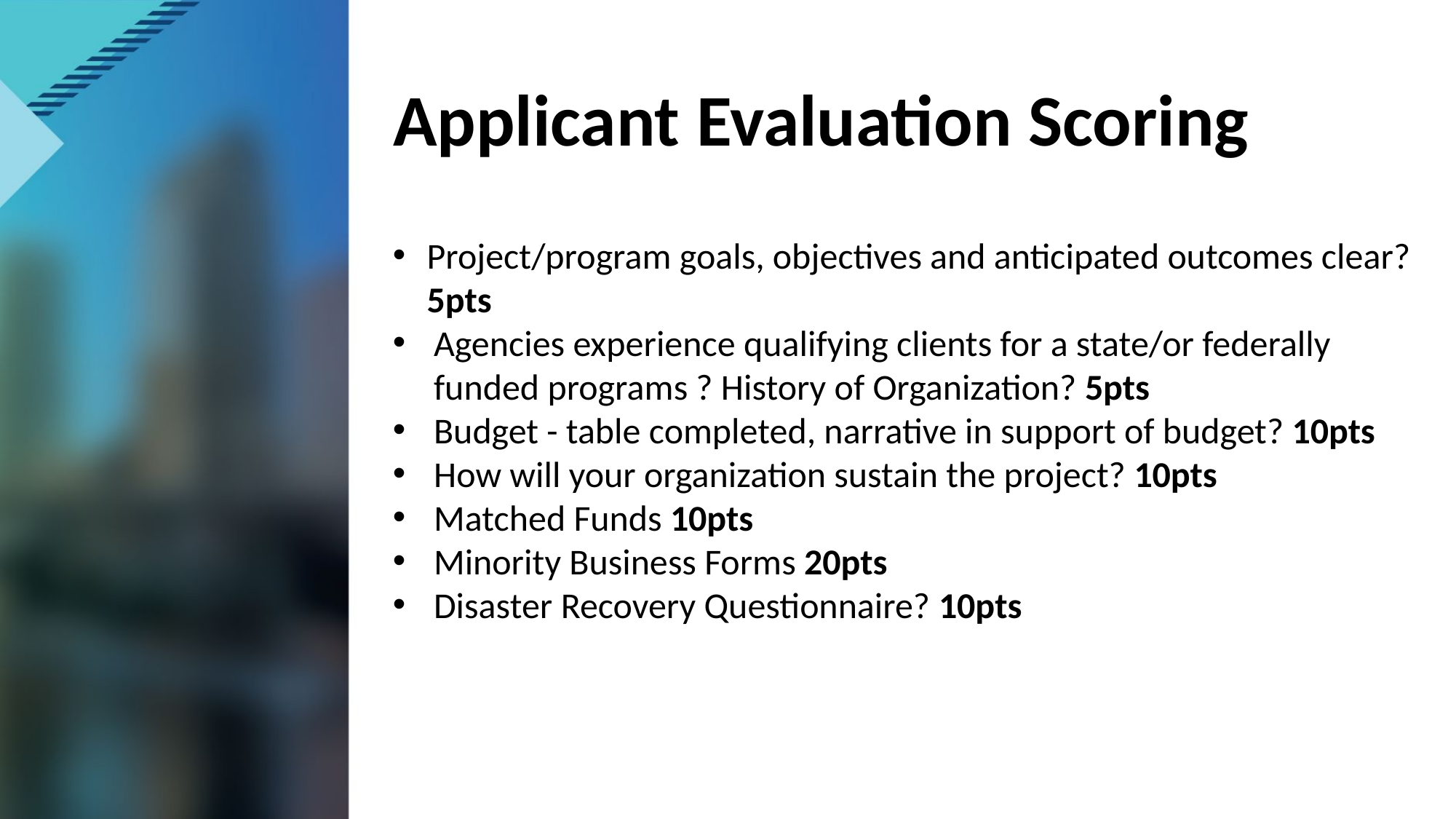

# Applicant Evaluation Scoring

Project/program goals, objectives and anticipated outcomes clear? 5pts
Agencies experience qualifying clients for a state/or federally funded programs ? History of Organization? 5pts
Budget - table completed, narrative in support of budget? 10pts
How will your organization sustain the project? 10pts
Matched Funds 10pts
Minority Business Forms 20pts
Disaster Recovery Questionnaire? 10pts
23